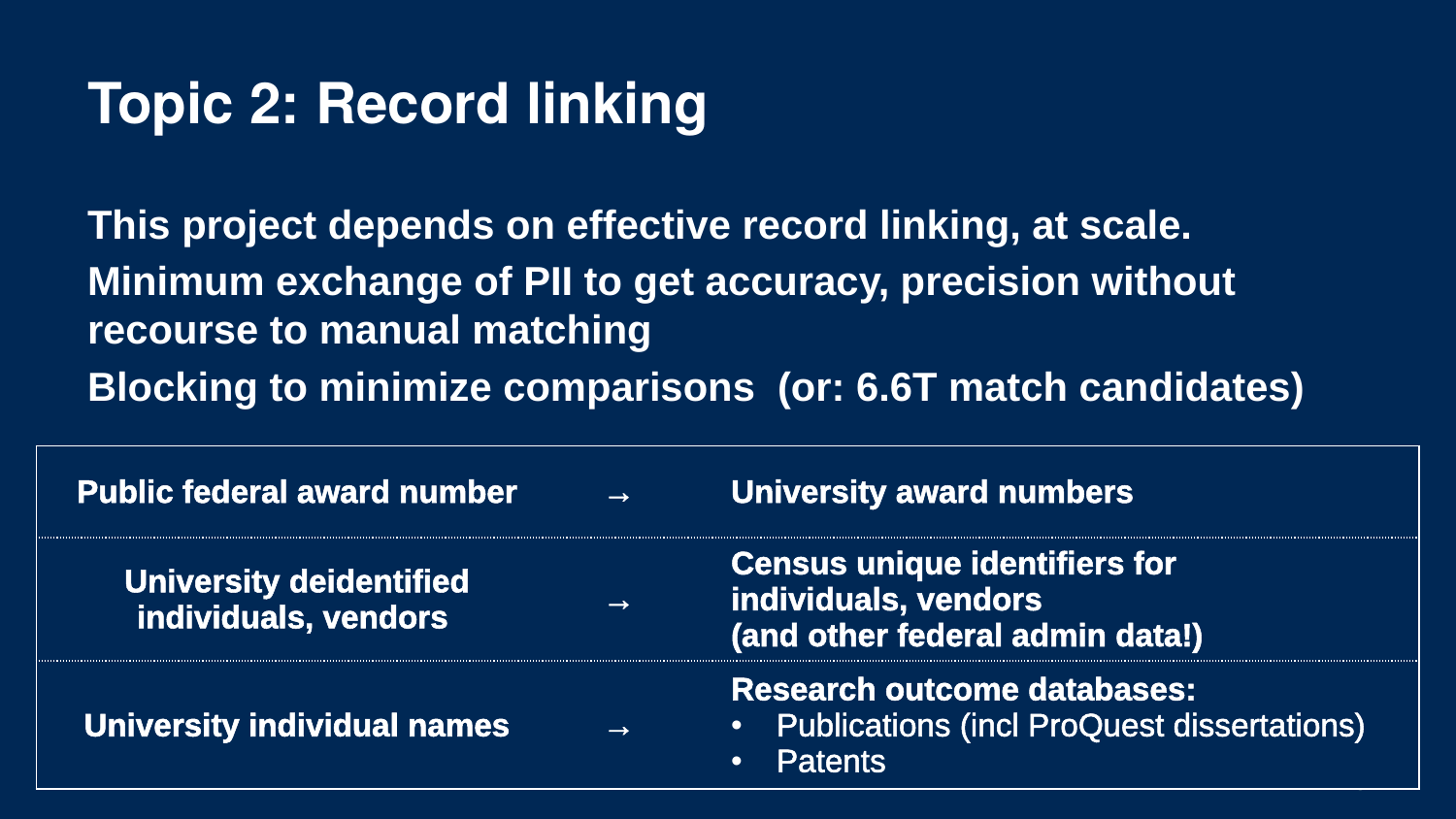

# Topic 2: Record linking
This project depends on effective record linking, at scale.
Minimum exchange of PII to get accuracy, precision without recourse to manual matching
Blocking to minimize comparisons  (or: 6.6T match candidates)

| Public federal award number | → | University award numbers |
| --- | --- | --- |
| University deidentified individuals, vendors | → | Census unique identifiers for individuals, vendors (and other federal admin data!) |
| University individual names | → | Research outcome databases: Publications (incl ProQuest dissertations) Patents |
20